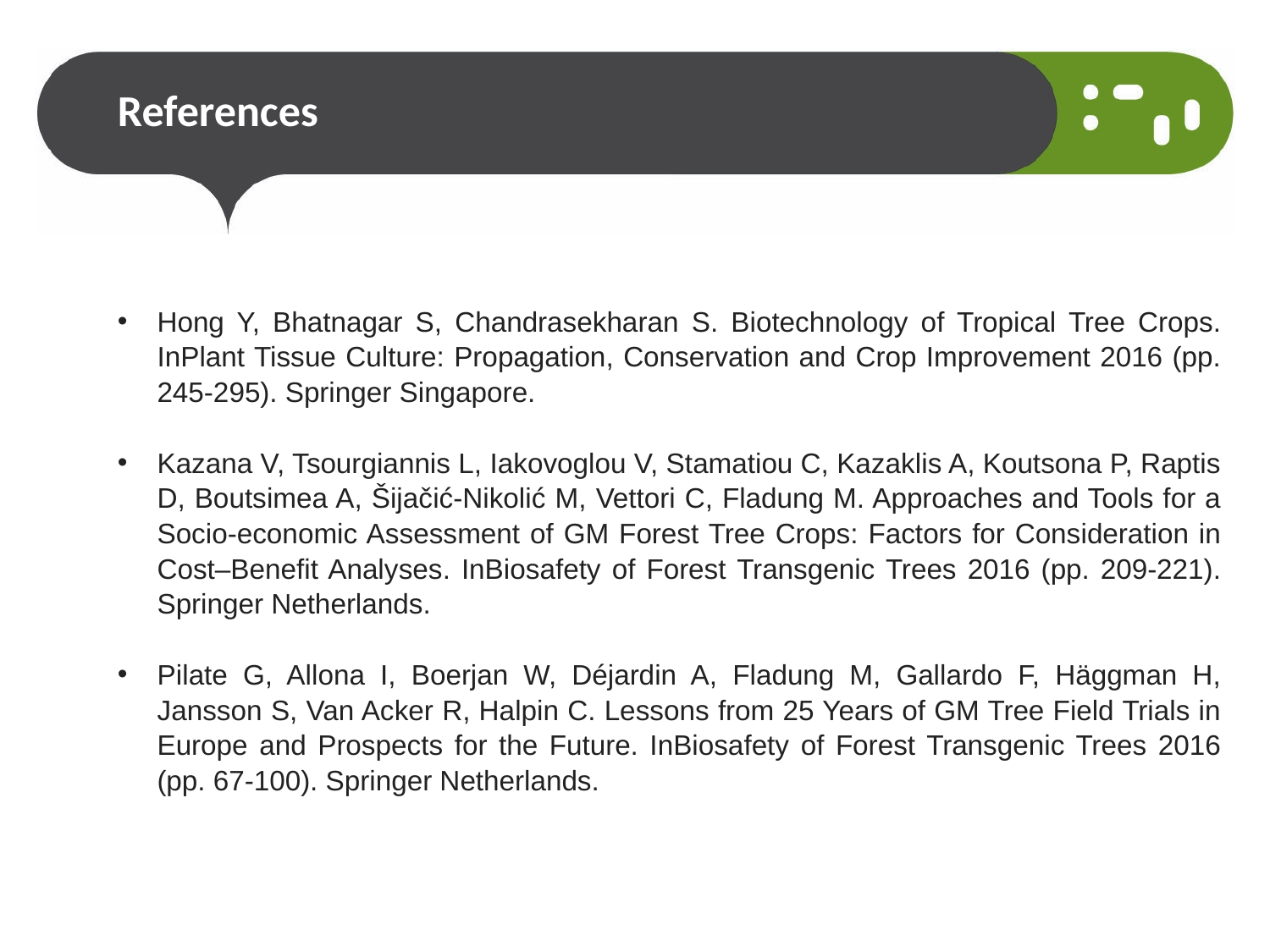

# References
Hong Y, Bhatnagar S, Chandrasekharan S. Biotechnology of Tropical Tree Crops. InPlant Tissue Culture: Propagation, Conservation and Crop Improvement 2016 (pp. 245-295). Springer Singapore.

Kazana V, Tsourgiannis L, Iakovoglou V, Stamatiou C, Kazaklis A, Koutsona P, Raptis D, Boutsimea A, Šijačić-Nikolić M, Vettori C, Fladung M. Approaches and Tools for a Socio-economic Assessment of GM Forest Tree Crops: Factors for Consideration in Cost–Benefit Analyses. InBiosafety of Forest Transgenic Trees 2016 (pp. 209-221). Springer Netherlands.

Pilate G, Allona I, Boerjan W, Déjardin A, Fladung M, Gallardo F, Häggman H, Jansson S, Van Acker R, Halpin C. Lessons from 25 Years of GM Tree Field Trials in Europe and Prospects for the Future. InBiosafety of Forest Transgenic Trees 2016 (pp. 67-100). Springer Netherlands.